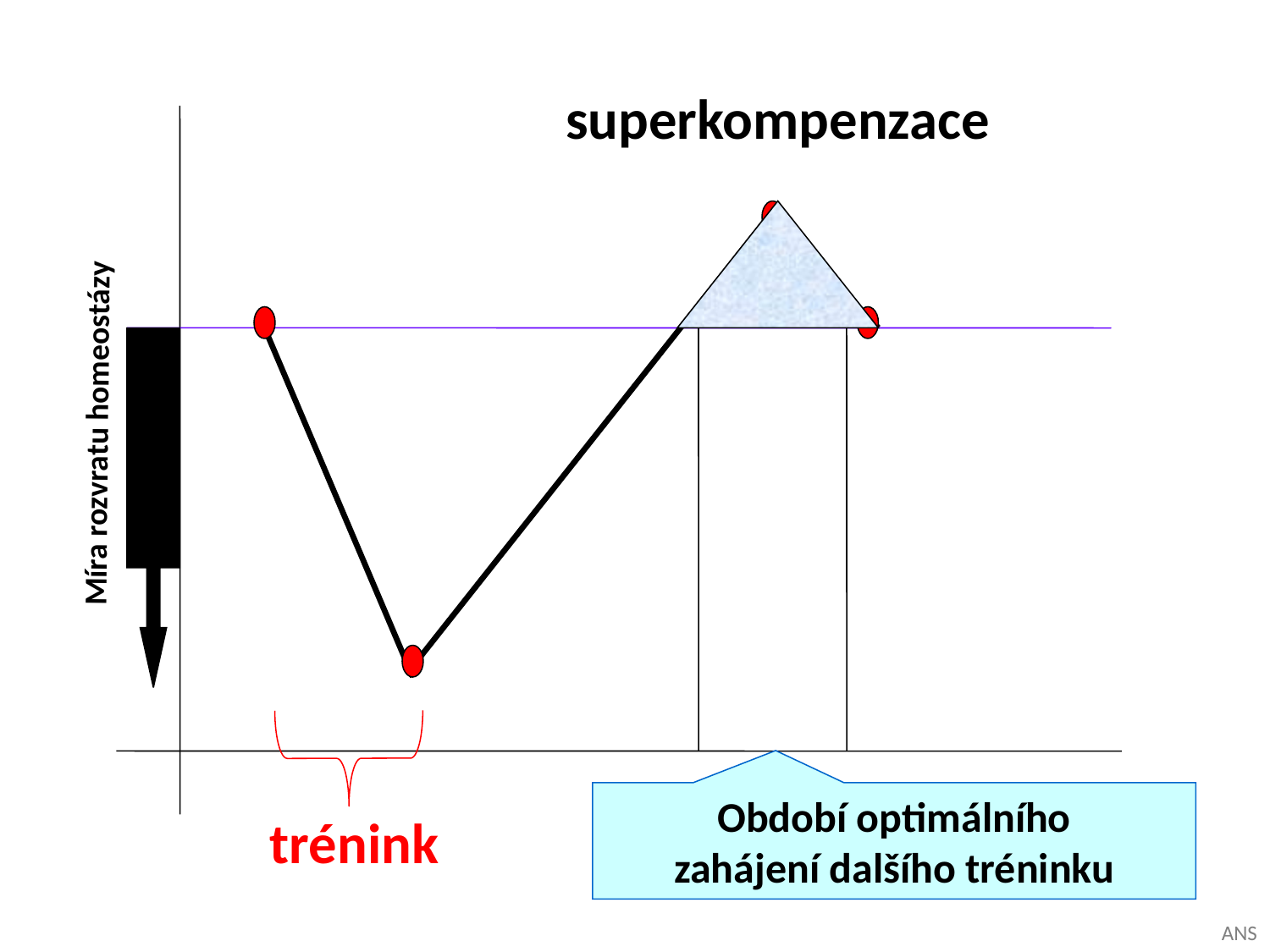

superkompenzace

Míra rozvratu homeostázy

Období optimálního
zahájení dalšího tréninku
trénink
ANS